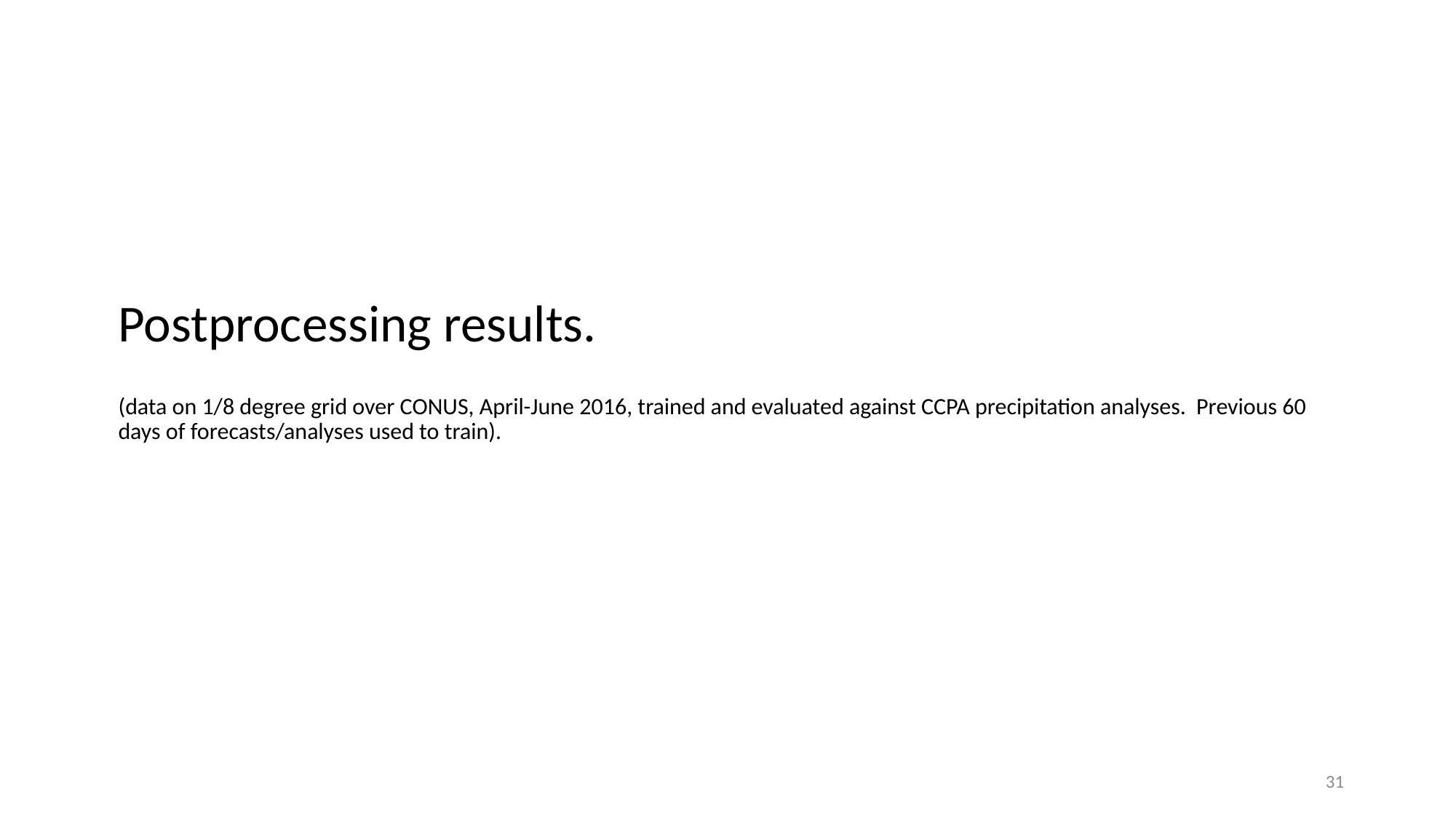

# Postprocessing results. (data on 1/8 degree grid over CONUS, April-June 2016, trained and evaluated against CCPA precipitation analyses.  Previous 60 days of forecasts/analyses used to train).
31